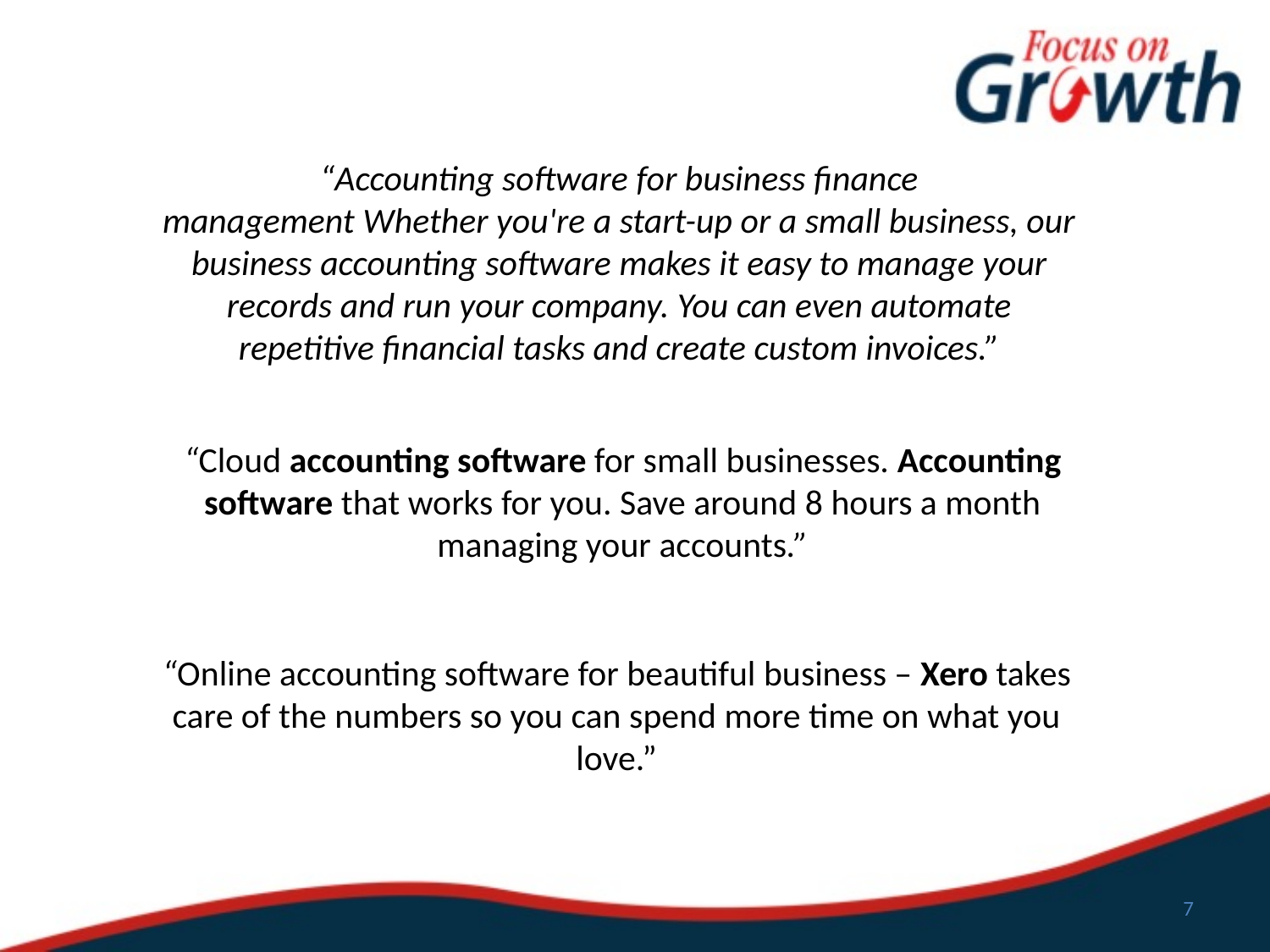

# “Accounting software for business finance management Whether you're a start-up or a small business, our business accounting software makes it easy to manage your records and run your company. You can even automate repetitive financial tasks and create custom invoices.”
“Cloud accounting software for small businesses. Accounting software that works for you. Save around 8 hours a month managing your accounts.”
“Online accounting software for beautiful business – Xero takes care of the numbers so you can spend more time on what you love.”
7